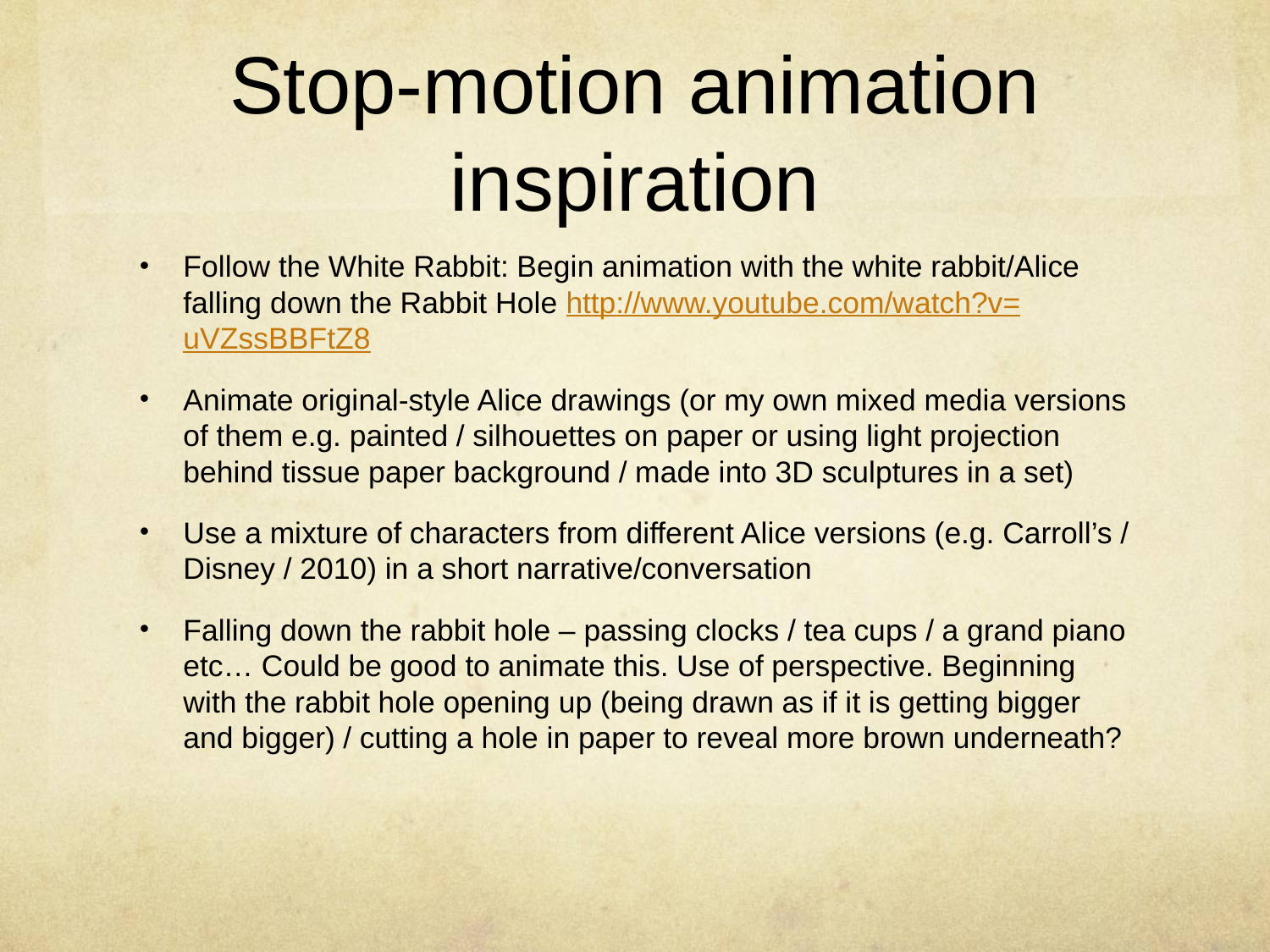

# Stop-motion animation inspiration
Follow the White Rabbit: Begin animation with the white rabbit/Alice falling down the Rabbit Hole http://www.youtube.com/watch?v=uVZssBBFtZ8
Animate original-style Alice drawings (or my own mixed media versions of them e.g. painted / silhouettes on paper or using light projection behind tissue paper background / made into 3D sculptures in a set)
Use a mixture of characters from different Alice versions (e.g. Carroll’s / Disney / 2010) in a short narrative/conversation
Falling down the rabbit hole – passing clocks / tea cups / a grand piano etc… Could be good to animate this. Use of perspective. Beginning with the rabbit hole opening up (being drawn as if it is getting bigger and bigger) / cutting a hole in paper to reveal more brown underneath?